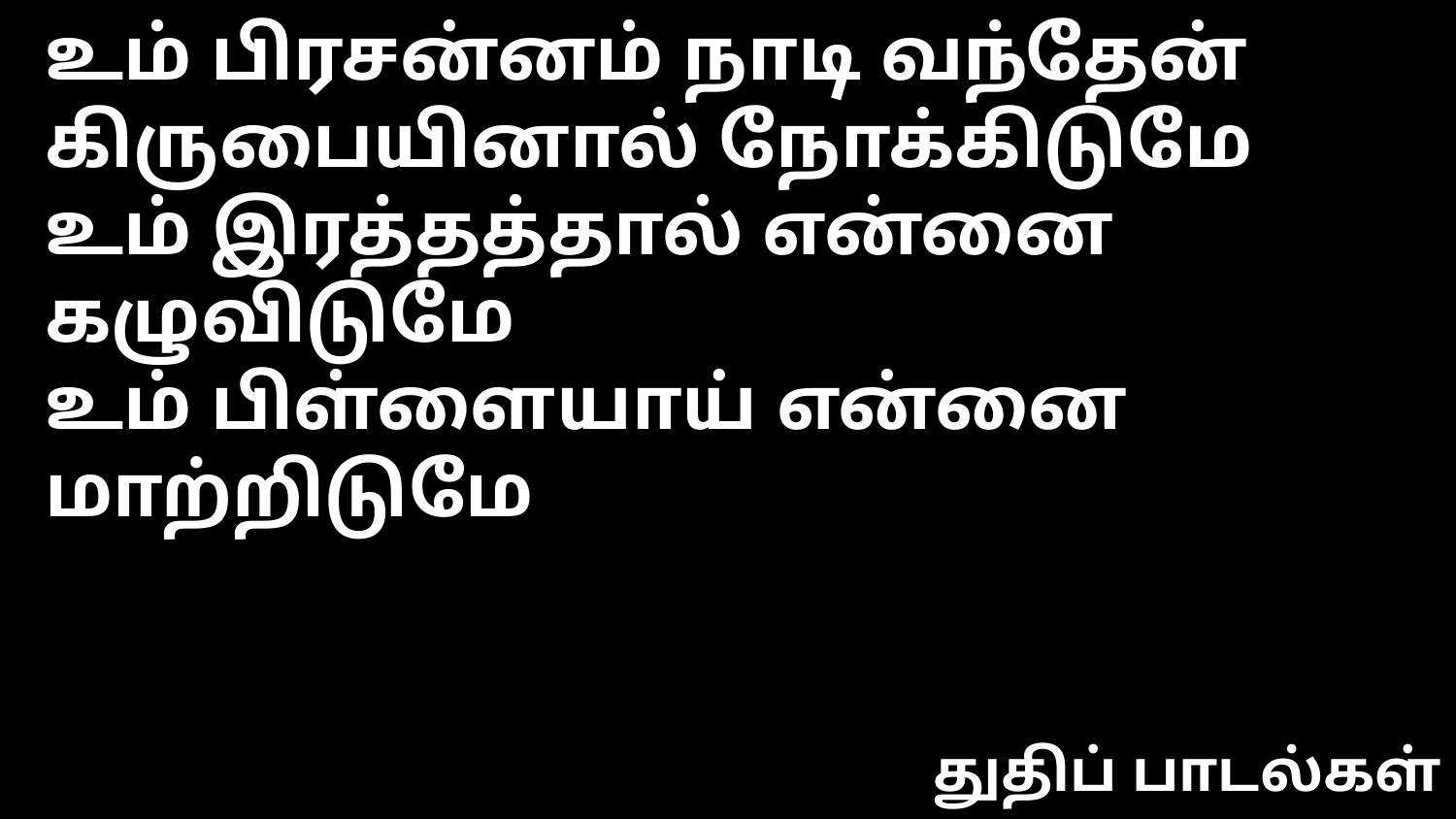

உம் பிரசன்னம் நாடி வந்தேன்
கிருபையினால் நோக்கிடுமே
உம் இரத்தத்தால் என்னை கழுவிடுமே
உம் பிள்ளையாய் என்னை மாற்றிடுமே

துதிப் பாடல்கள்